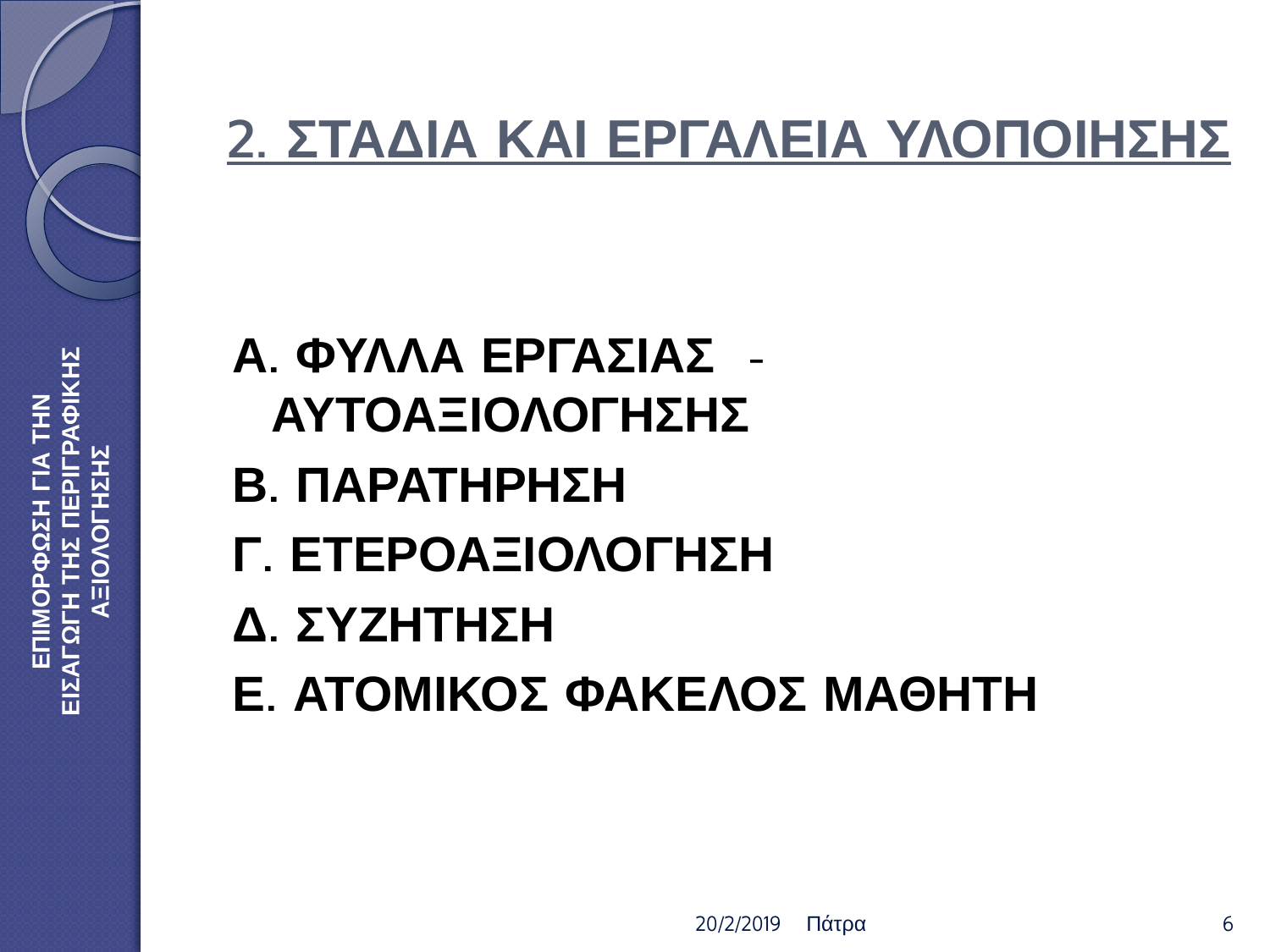

# 2. ΣΤΑΔΙΑ ΚΑΙ ΕΡΓΑΛΕΙΑ ΥΛΟΠΟΙΗΣΗΣ
Α. ΦΥΛΛΑ ΕΡΓΑΣΙΑΣ  -ΑΥΤΟΑΞΙΟΛΟΓΗΣΗΣ
Β. ΠΑΡΑΤΗΡΗΣΗ
Γ. ΕΤΕΡΟΑΞΙΟΛΟΓΗΣΗ
Δ. ΣΥΖΗΤΗΣΗ
Ε. ΑΤΟΜΙΚΟΣ ΦΑΚΕΛΟΣ ΜΑΘΗΤΗ

ΕΠΙΜΟΡΦΩΣΗ ΓΙΑ ΤΗΝ ΕΙΣΑΓΩΓΗ ΤΗΣ ΠΕΡΙΓΡΑΦΙΚΗΣ ΑΞΙΟΛΟΓΗΣΗΣ
20/2/2019
Πάτρα
6